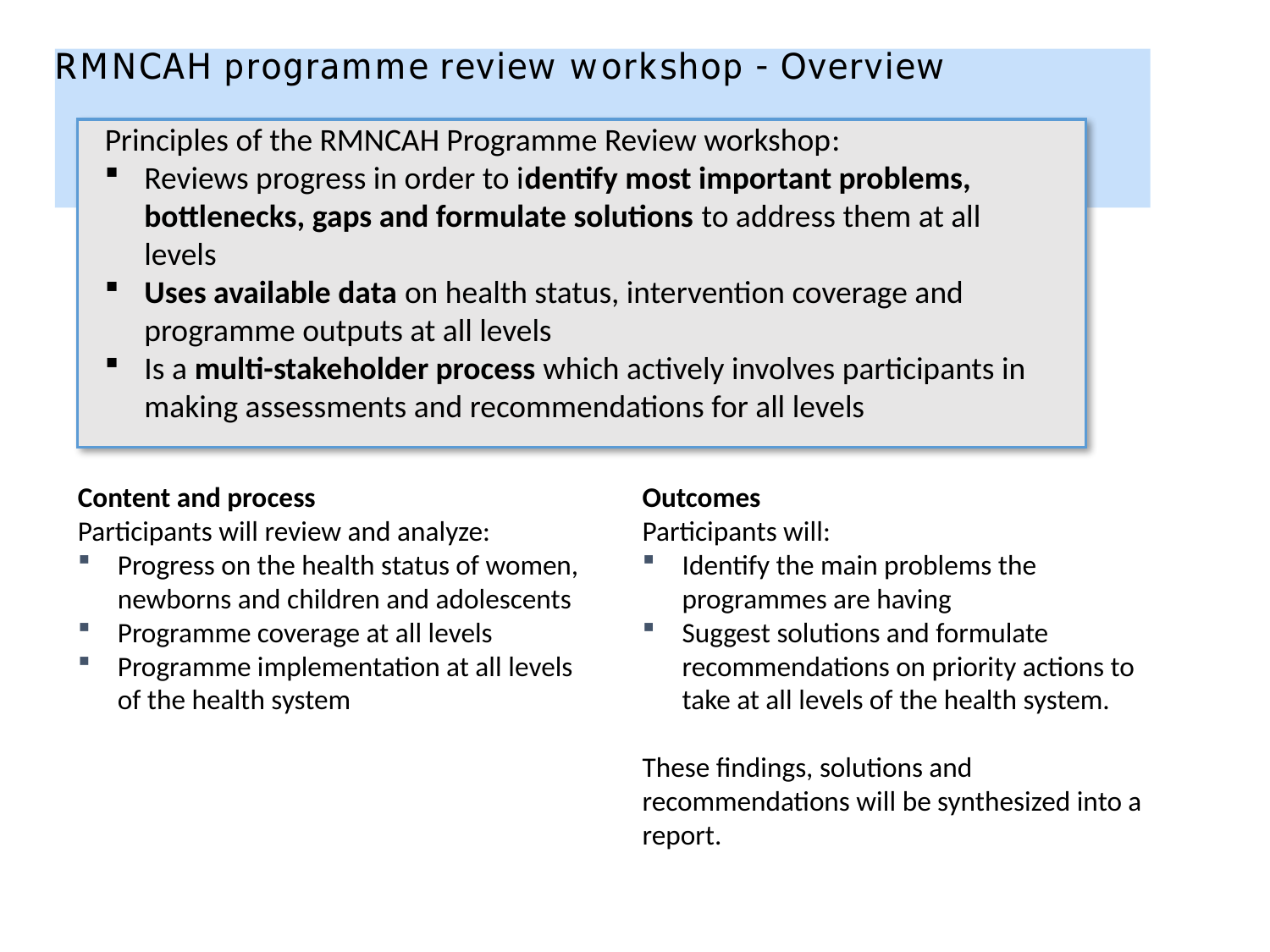

# RMNCAH programme review workshop - Overview

Principles of the RMNCAH Programme Review workshop:
Reviews progress in order to identify most important problems, bottlenecks, gaps and formulate solutions to address them at all levels
Uses available data on health status, intervention coverage and programme outputs at all levels
Is a multi-stakeholder process which actively involves participants in making assessments and recommendations for all levels
Content and process
Participants will review and analyze:
Progress on the health status of women, newborns and children and adolescents
Programme coverage at all levels
Programme implementation at all levels of the health system

Outcomes
Participants will:
Identify the main problems the programmes are having
Suggest solutions and formulate recommendations on priority actions to take at all levels of the health system.

These findings, solutions and recommendations will be synthesized into a report.